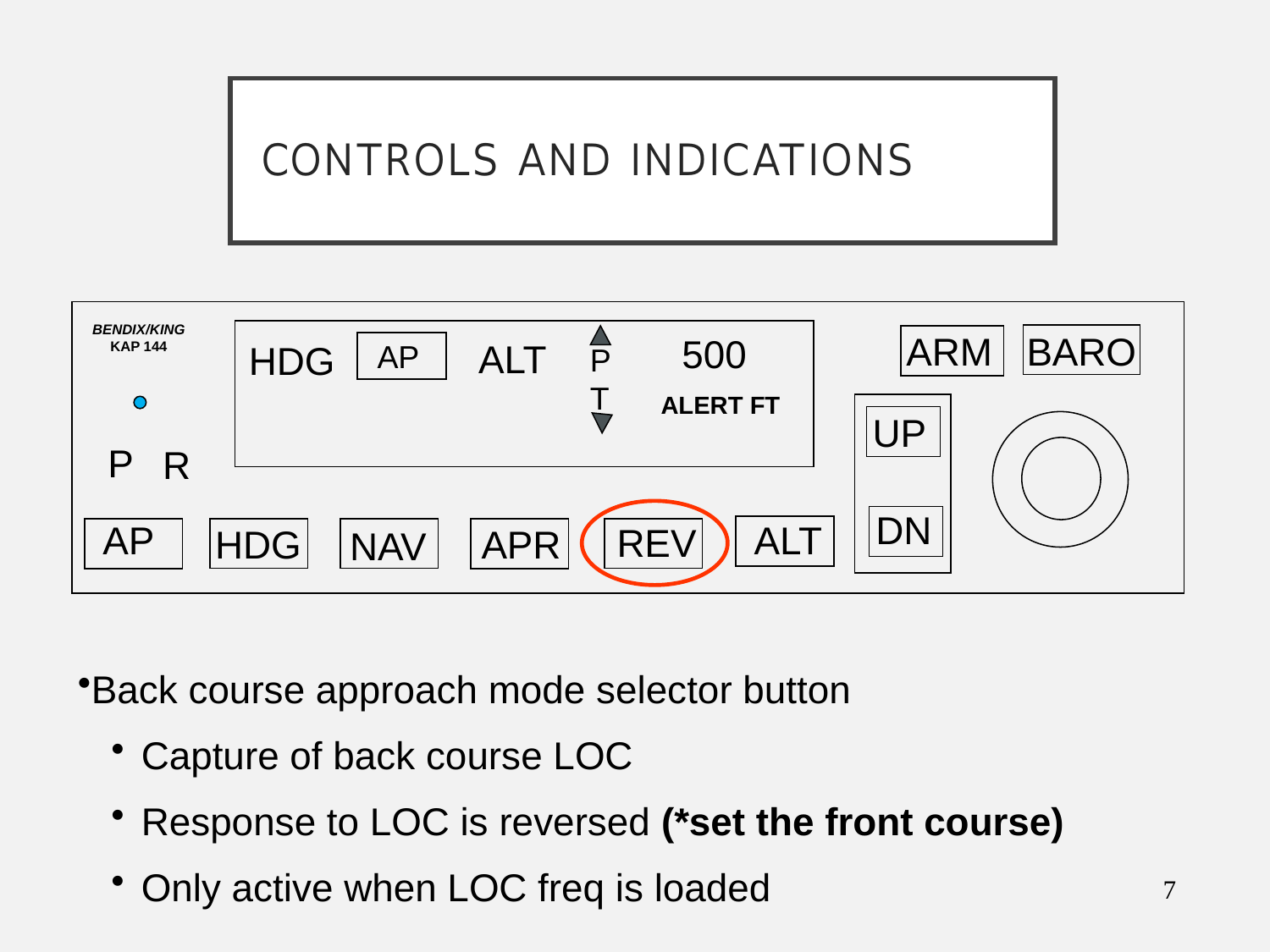

# Controls and Indications

BENDIX/KING
KAP 144

ARM
BARO
500

ALT
AP
HDG

P
T
ALERT FT

UP

P
R

DN

AP
ALT
REV
HDG
APR
NAV

Back course approach mode selector button
Capture of back course LOC
Response to LOC is reversed (*set the front course)
Only active when LOC freq is loaded
7